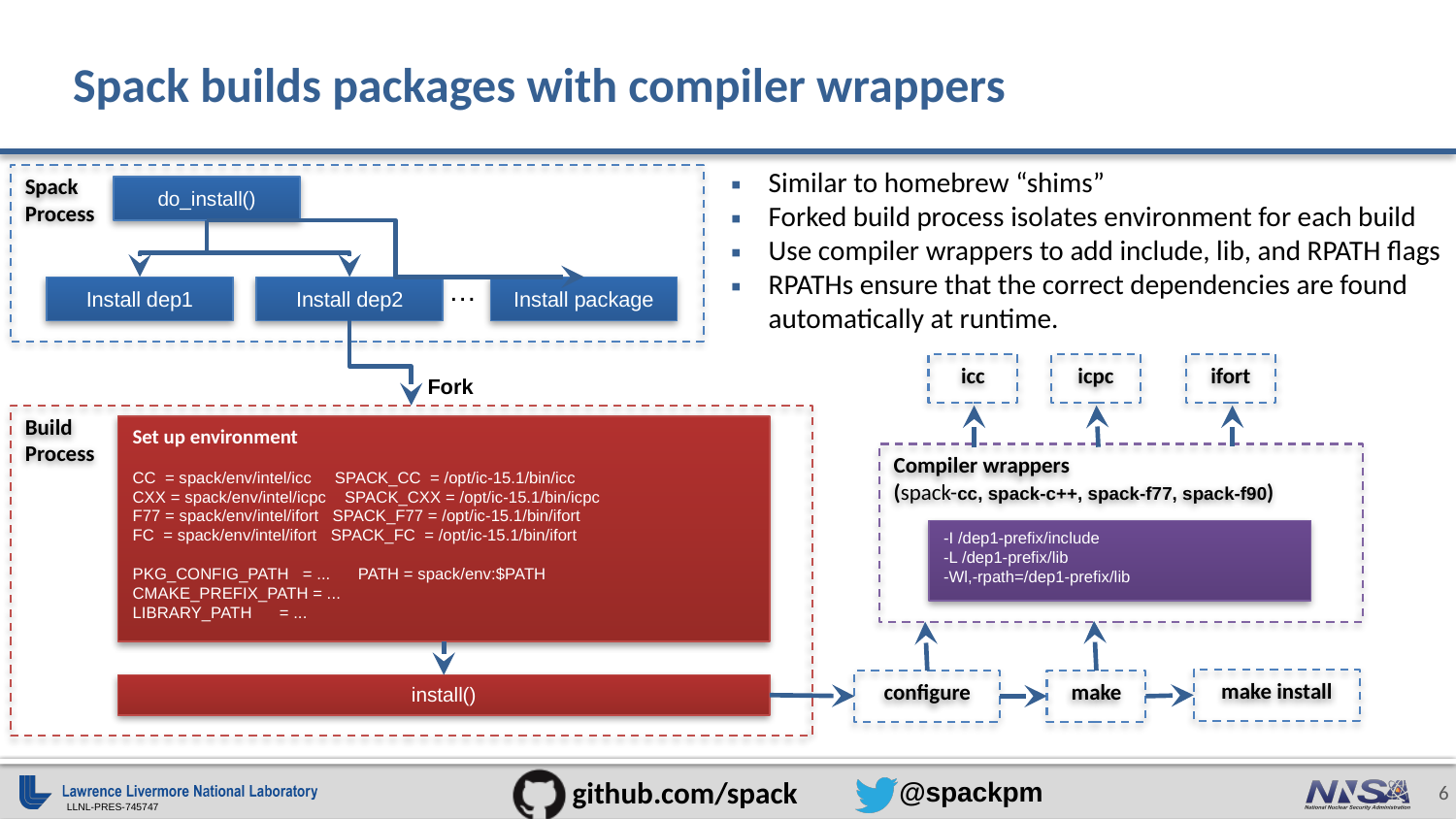

# Spack builds packages with compiler wrappers
Similar to homebrew “shims”
Forked build process isolates environment for each build
Use compiler wrappers to add include, lib, and RPATH flags
RPATHs ensure that the correct dependencies are found automatically at runtime.
Spack
Process
do_install()
Install dep1
Install dep2
Install package
…
Fork
Build
Process
icc
icpc
ifort
Set up environment

CC  = spack/env/intel/icc     SPACK_CC  = /opt/ic-15.1/bin/icc
CXX = spack/env/intel/icpc    SPACK_CXX = /opt/ic-15.1/bin/icpc
F77 = spack/env/intel/ifort   SPACK_F77 = /opt/ic-15.1/bin/ifort
FC  = spack/env/intel/ifort   SPACK_FC  = /opt/ic-15.1/bin/ifort

PKG_CONFIG_PATH   = ...      PATH = spack/env:$PATH
CMAKE_PREFIX_PATH = ...
LIBRARY_PATH      = ...

Compiler wrappers
(spack-cc, spack-c++, spack-f77, spack-f90)
-I /dep1-prefix/include
-L /dep1-prefix/lib
-Wl,-rpath=/dep1-prefix/lib

install()
make install
make
configure